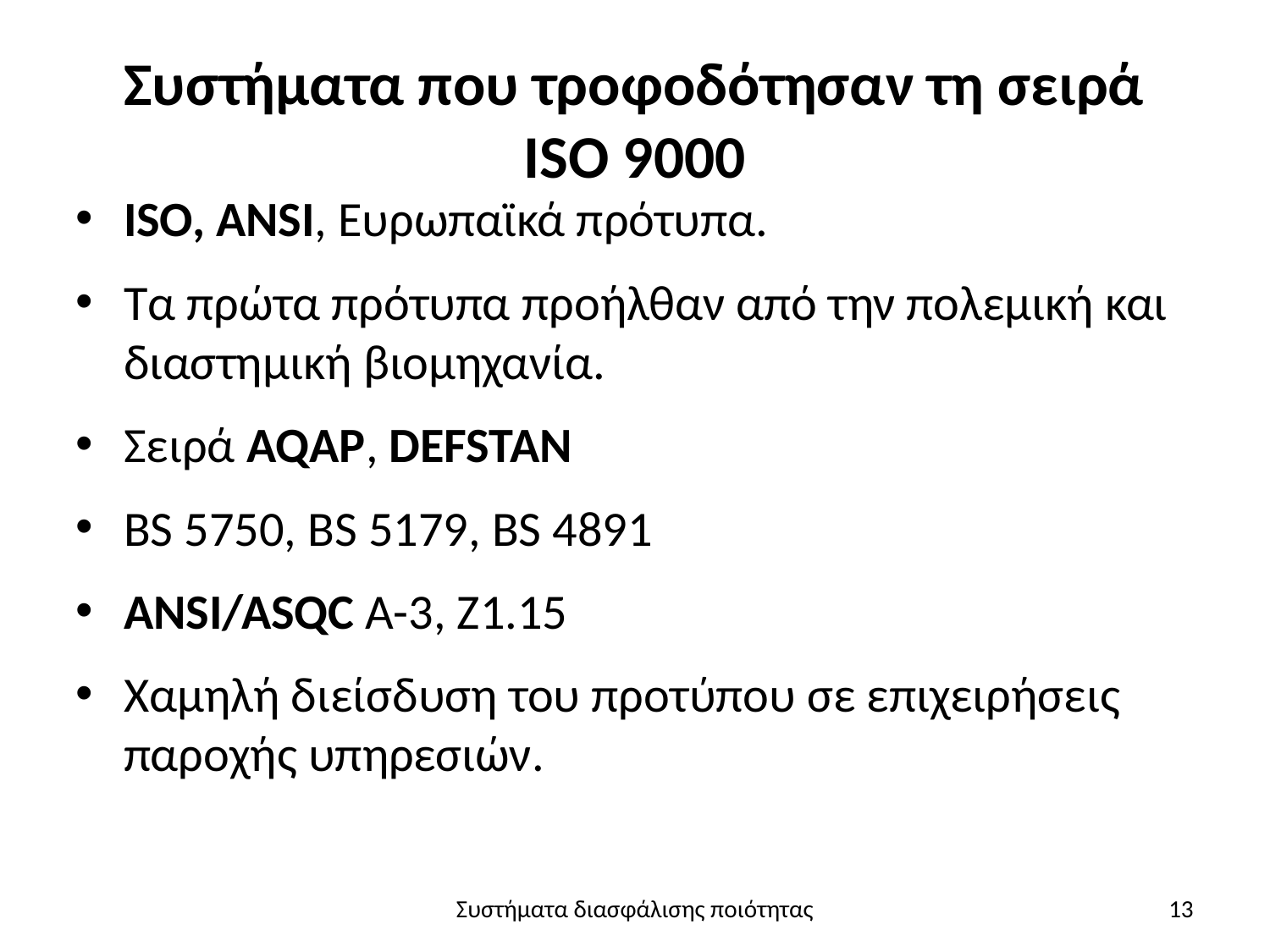

Συστήματα που τροφοδότησαν τη σειρά ISO 9000
ISO, ANSI, Ευρωπαϊκά πρότυπα.
Τα πρώτα πρότυπα προήλθαν από την πολεμική και διαστημική βιομηχανία.
Σειρά AQAP, DEFSTAN
BS 5750, BS 5179, BS 4891
ANSI/ASQC A-3, Z1.15
Χαμηλή διείσδυση του προτύπου σε επιχειρήσεις παροχής υπηρεσιών.
Συστήματα διασφάλισης ποιότητας
13